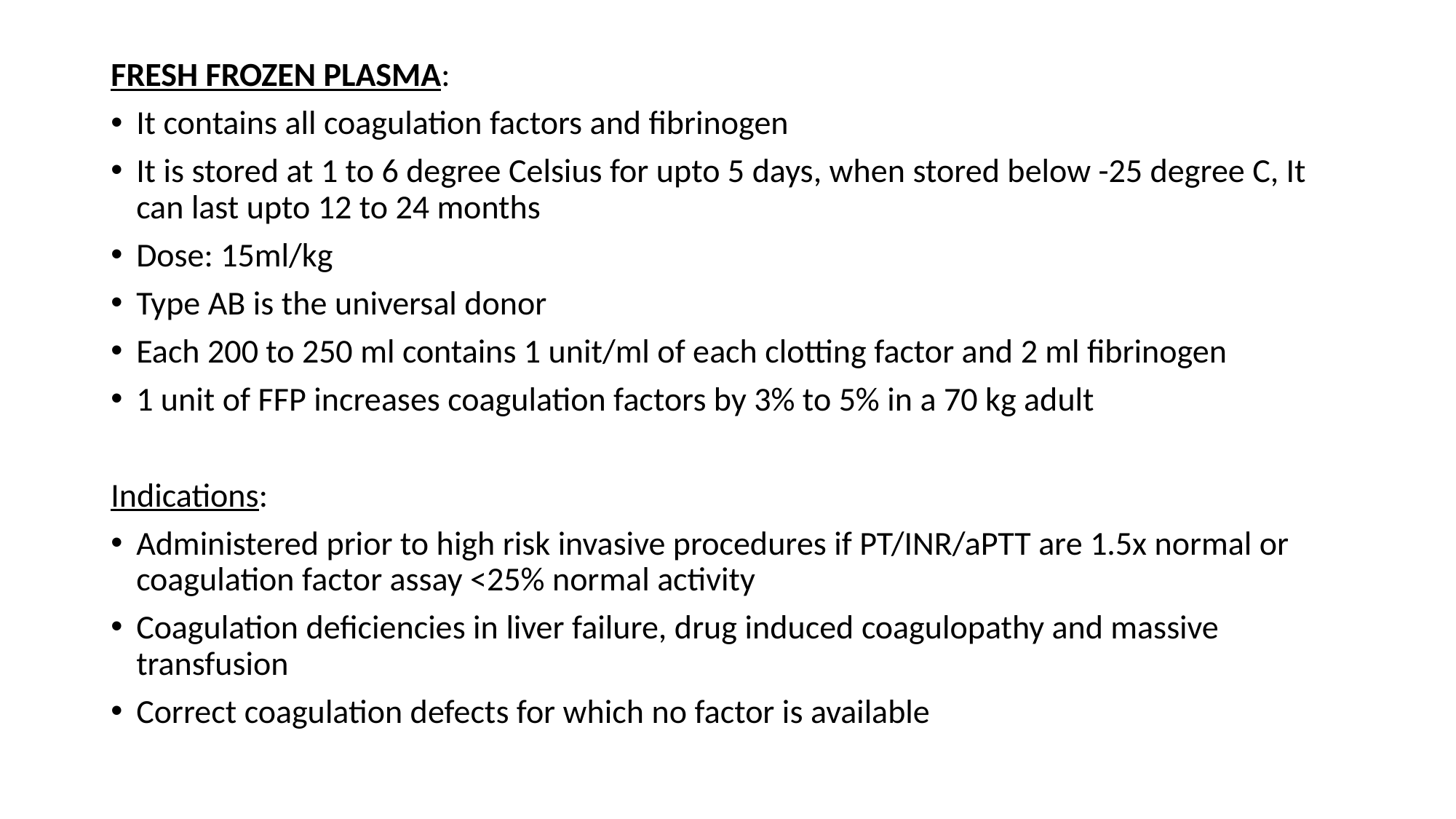

FRESH FROZEN PLASMA:
It contains all coagulation factors and fibrinogen
It is stored at 1 to 6 degree Celsius for upto 5 days, when stored below -25 degree C, It can last upto 12 to 24 months
Dose: 15ml/kg
Type AB is the universal donor
Each 200 to 250 ml contains 1 unit/ml of each clotting factor and 2 ml fibrinogen
1 unit of FFP increases coagulation factors by 3% to 5% in a 70 kg adult

Indications:
Administered prior to high risk invasive procedures if PT/INR/aPTT are 1.5x normal or coagulation factor assay <25% normal activity
Coagulation deficiencies in liver failure, drug induced coagulopathy and massive transfusion
Correct coagulation defects for which no factor is available